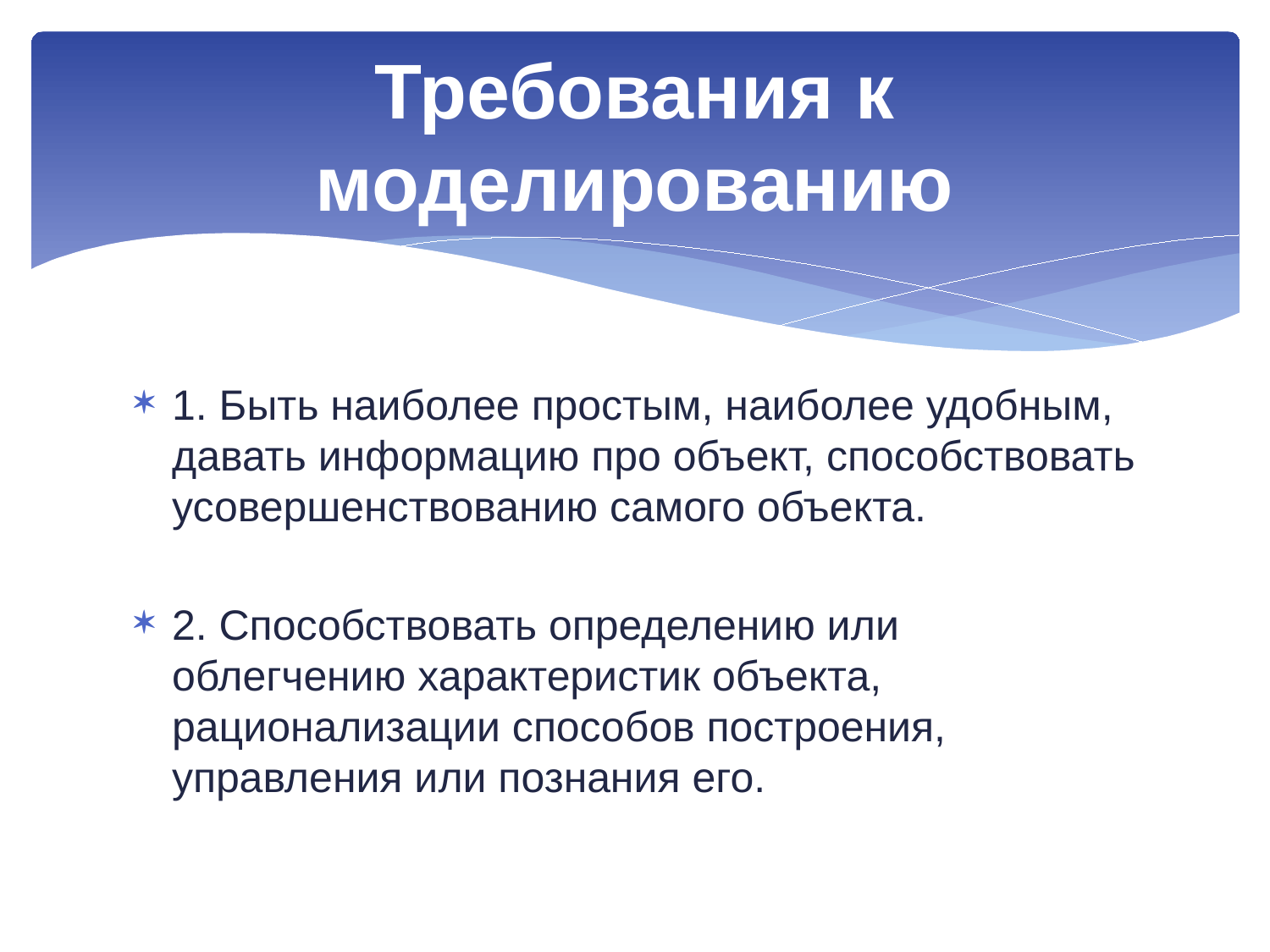

# Требования к моделированию
1. Быть наиболее простым, наиболее удобным, давать информацию про объект, способствовать усовершенствованию самого объекта.

2. Способствовать определению или облегчению характеристик объекта, рационализации способов построения, управления или познания его.